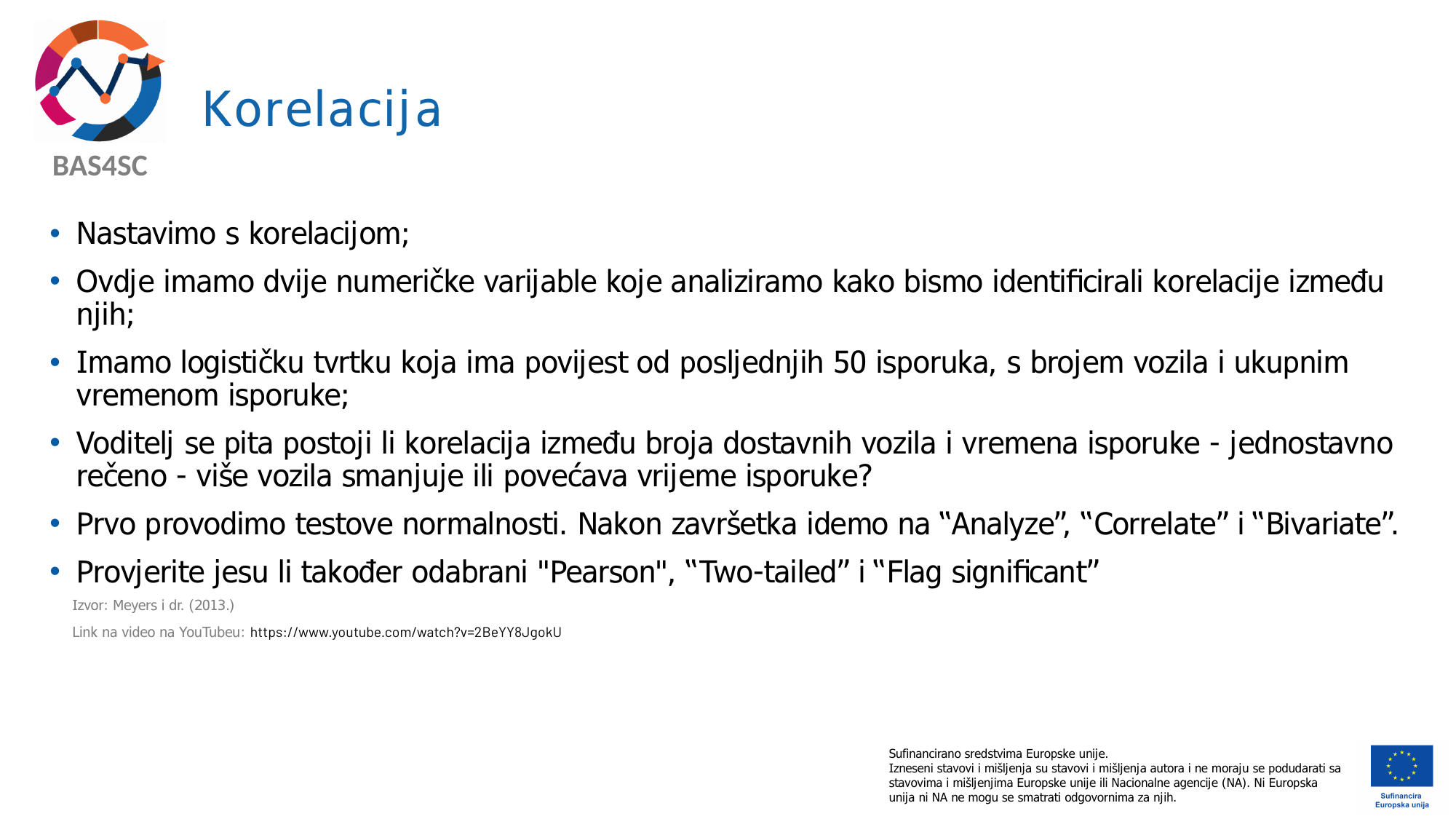

# Korelacija
Nastavimo s korelacijom;
Ovdje imamo dvije numeričke varijable koje analiziramo kako bismo identificirali korelacije između njih;
Imamo logističku tvrtku koja ima povijest od posljednjih 50 isporuka, s brojem vozila i ukupnim vremenom isporuke;
Voditelj se pita postoji li korelacija između broja dostavnih vozila i vremena isporuke - jednostavno rečeno - više vozila smanjuje ili povećava vrijeme isporuke?
Prvo provodimo testove normalnosti. Nakon završetka idemo na “Analyze”, “Correlate” i “Bivariate”.
Provjerite jesu li također odabrani "Pearson", “Two-tailed” i “Flag significant”

Izvor: Meyers i dr. (2013.)
Link na video na YouTubeu: https://www.youtube.com/watch?v=2BeYY8JgokU